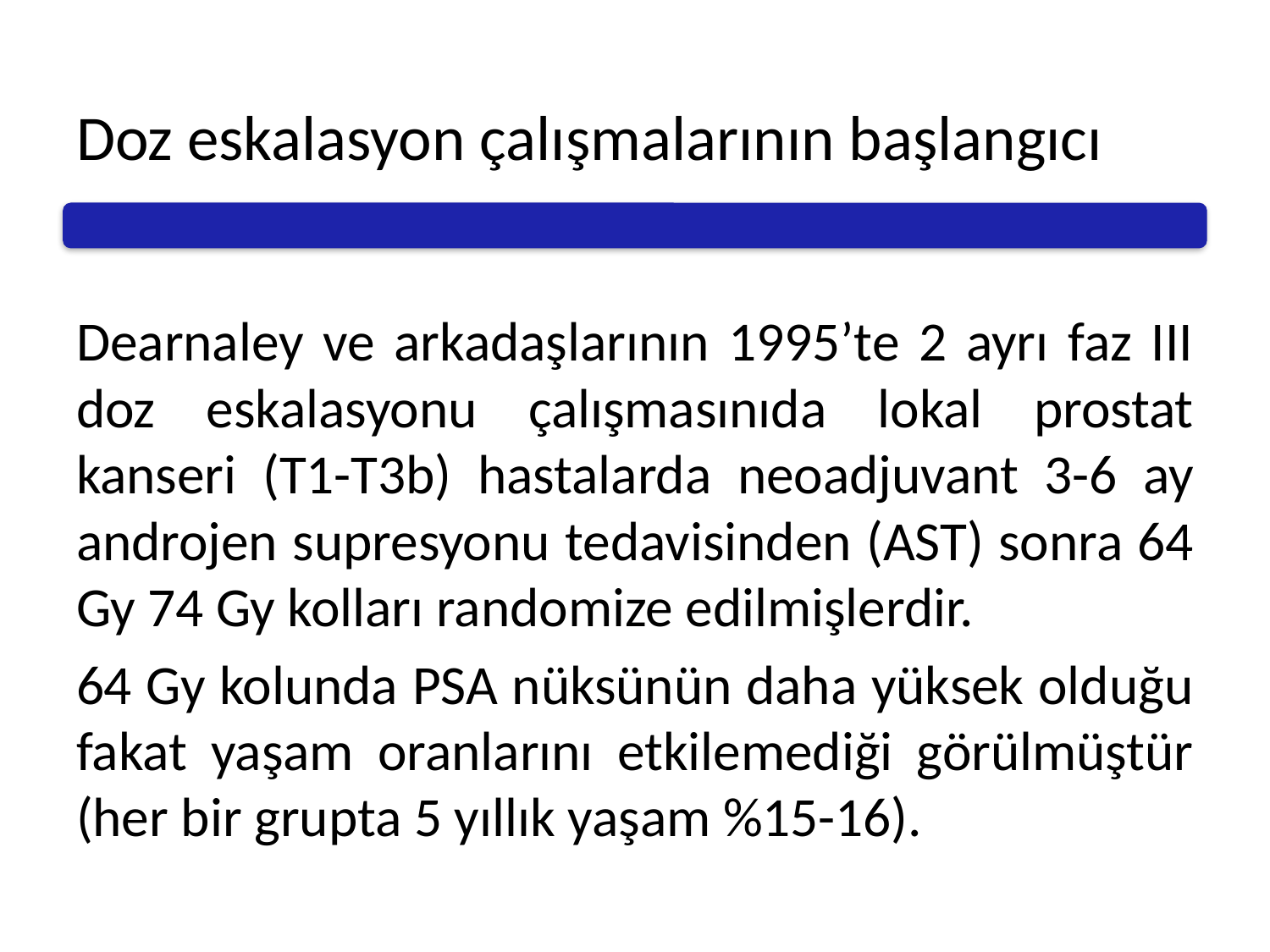

# Doz eskalasyon çalışmalarının başlangıcı

Dearnaley ve arkadaşlarının 1995’te 2 ayrı faz III doz eskalasyonu çalışmasınıda lokal prostat kanseri (T1-T3b) hastalarda neoadjuvant 3-6 ay androjen supresyonu tedavisinden (AST) sonra 64 Gy 74 Gy kolları randomize edilmişlerdir.
64 Gy kolunda PSA nüksünün daha yüksek olduğu fakat yaşam oranlarını etkilemediği görülmüştür (her bir grupta 5 yıllık yaşam %15-16).